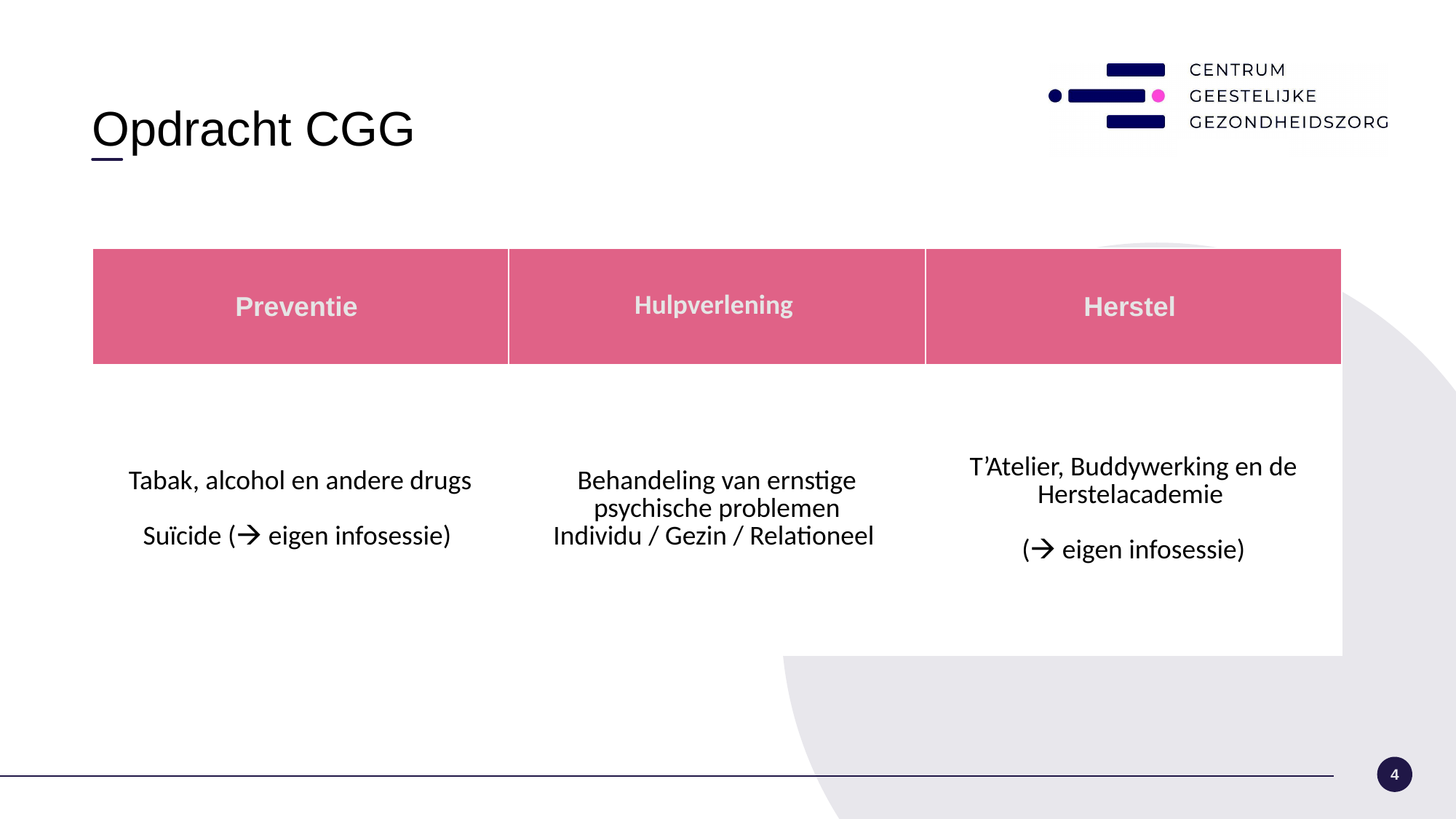

Opdracht CGG

| Preventie | Hulpverlening | Herstel |
| --- | --- | --- |
| Tabak, alcohol en andere drugs Suïcide (🡪 eigen infosessie) | Behandeling van ernstige psychische problemen Individu / Gezin / Relationeel | T’Atelier, Buddywerking en de Herstelacademie (🡪 eigen infosessie) |